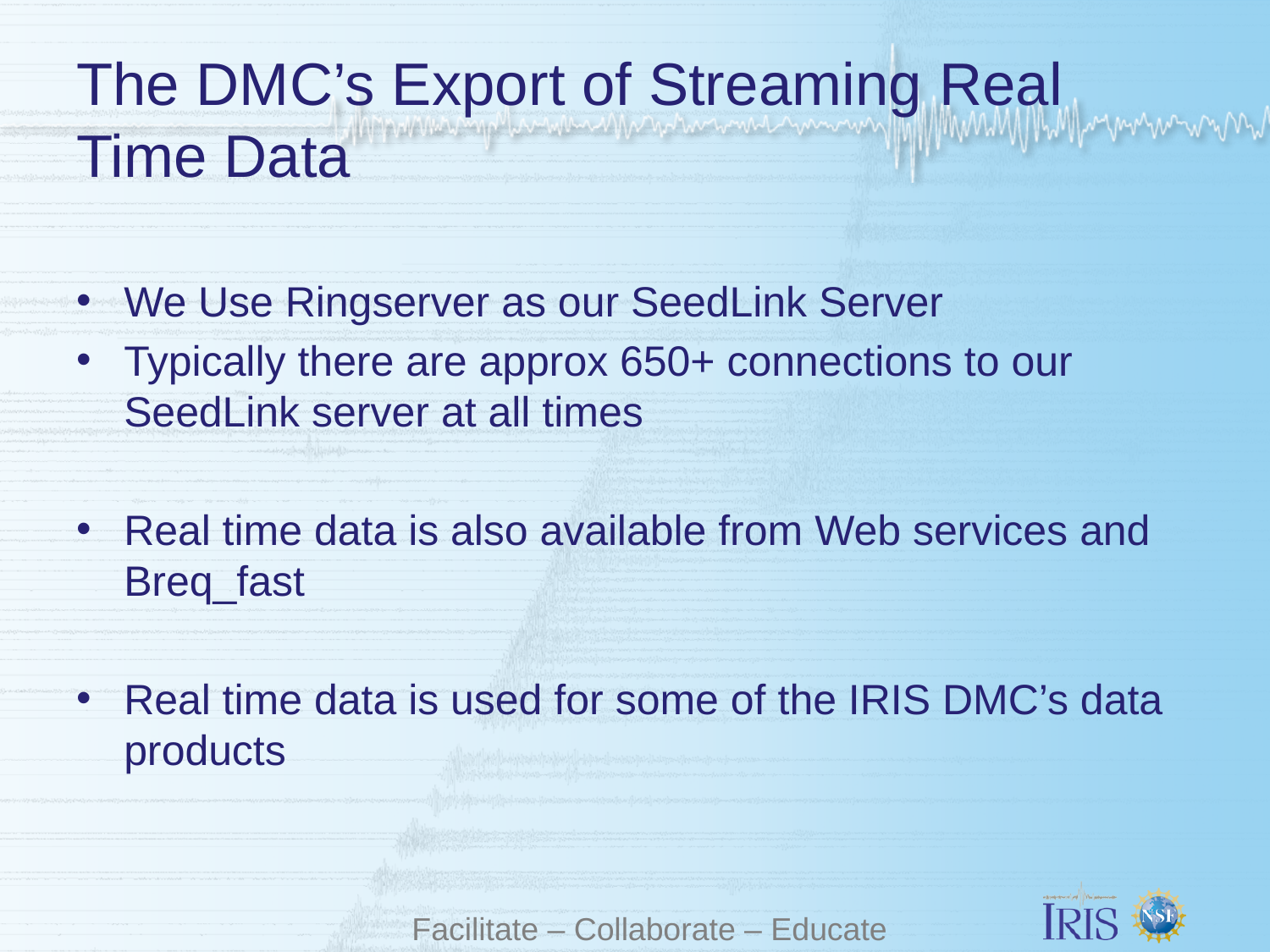

# The DMC’s Export of Streaming Real Time Data
We Use Ringserver as our SeedLink Server
Typically there are approx 650+ connections to our SeedLink server at all times

Real time data is also available from Web services and Breq_fast

Real time data is used for some of the IRIS DMC’s data products